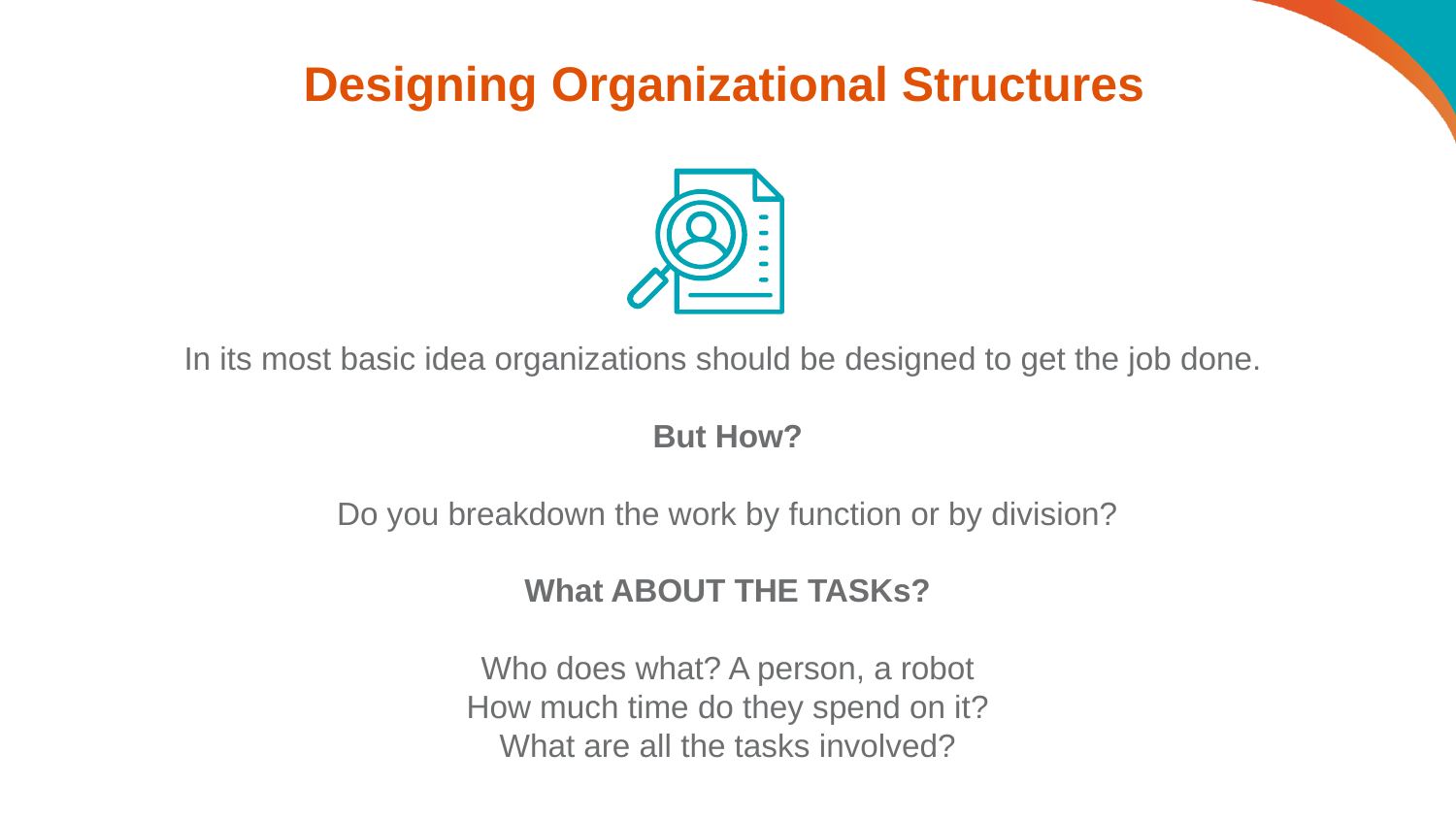

# Designing Organizational Structures

In its most basic idea organizations should be designed to get the job done.

But How?

Do you breakdown the work by function or by division?

What ABOUT THE TASKs?

Who does what? A person, a robot
How much time do they spend on it?
What are all the tasks involved?